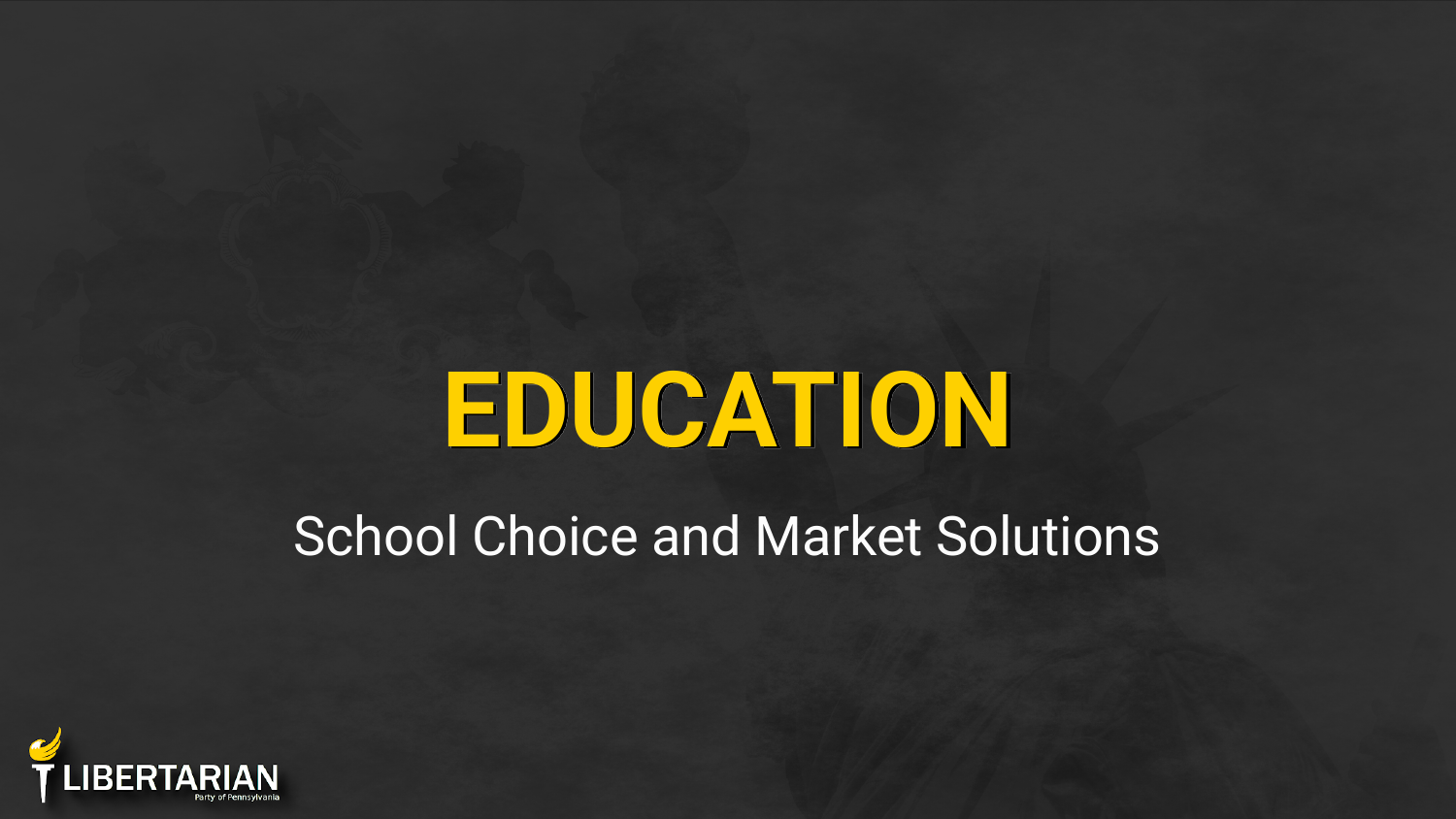

# EDUCATION
School Choice and Market Solutions